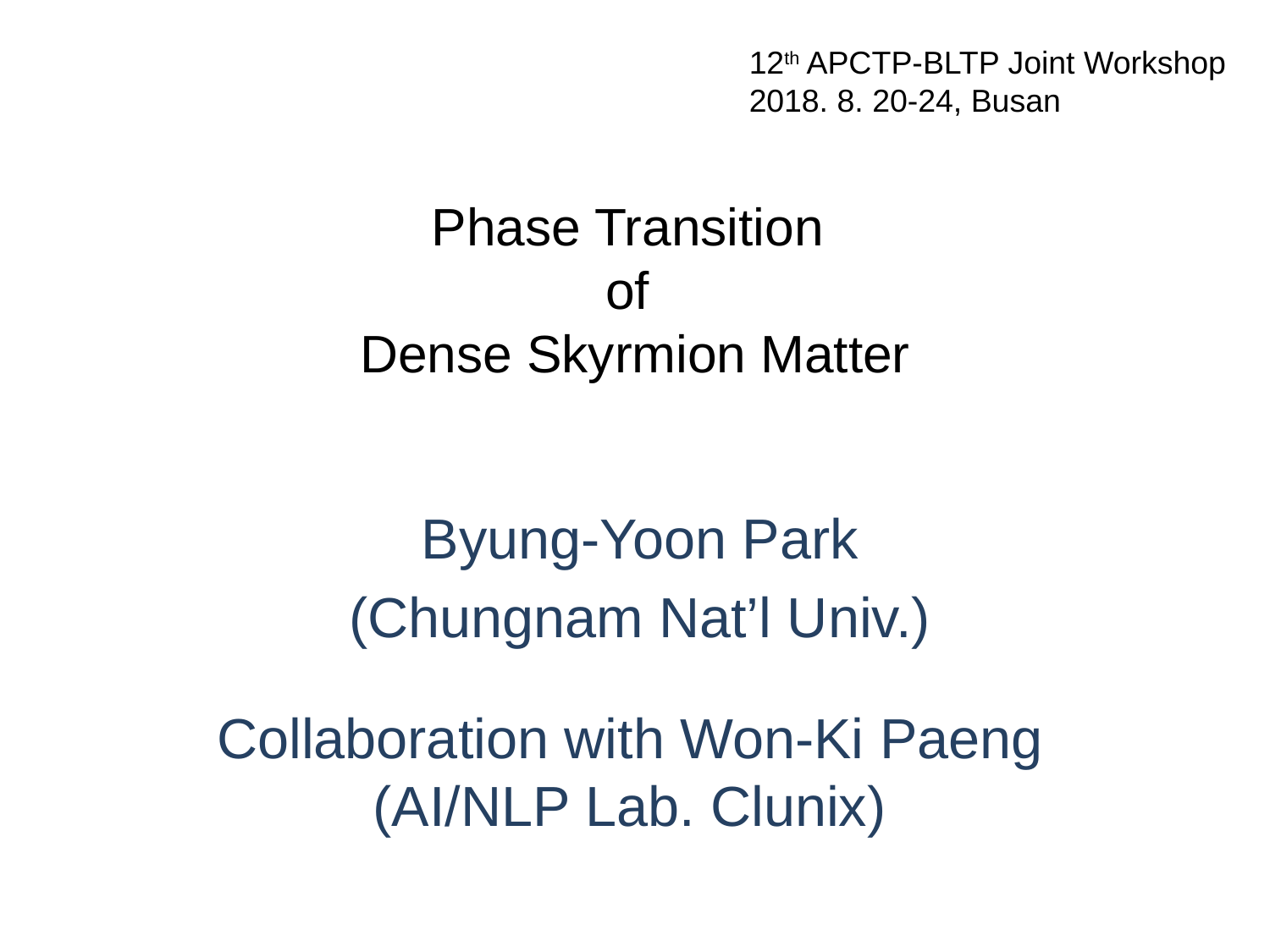

12th APCTP-BLTP Joint Workshop
2018. 8. 20-24, Busan
# Phase Transition of Dense Skyrmion Matter
Byung-Yoon Park
(Chungnam Nat’l Univ.)
Collaboration with Won-Ki Paeng (AI/NLP Lab. Clunix)